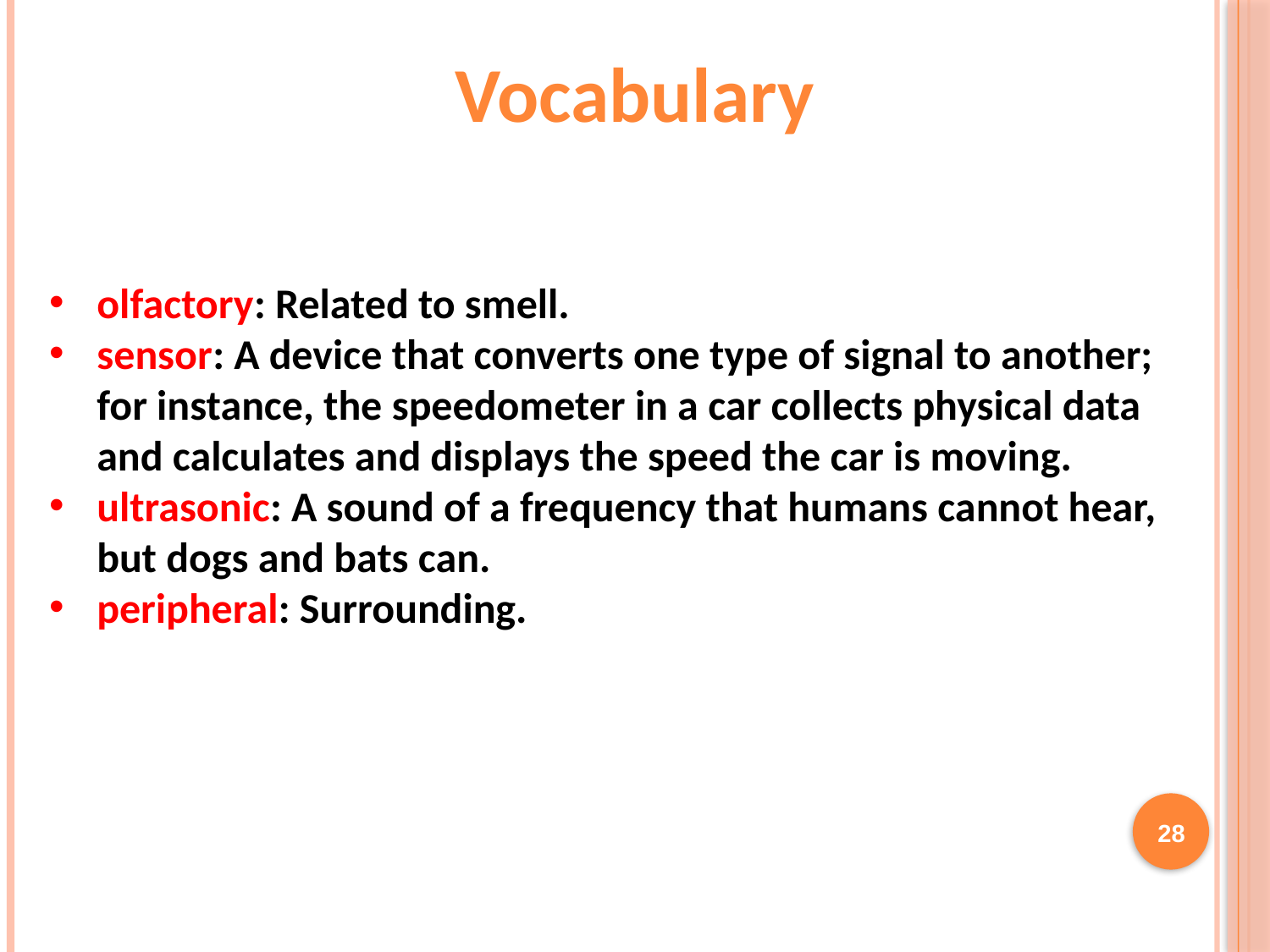

Vocabulary
olfactory: Related to smell.
sensor: A device that converts one type of signal to another; for instance, the speedometer in a car collects physical data and calculates and displays the speed the car is moving.
ultrasonic: A sound of a frequency that humans cannot hear, but dogs and bats can.
peripheral: Surrounding.
28